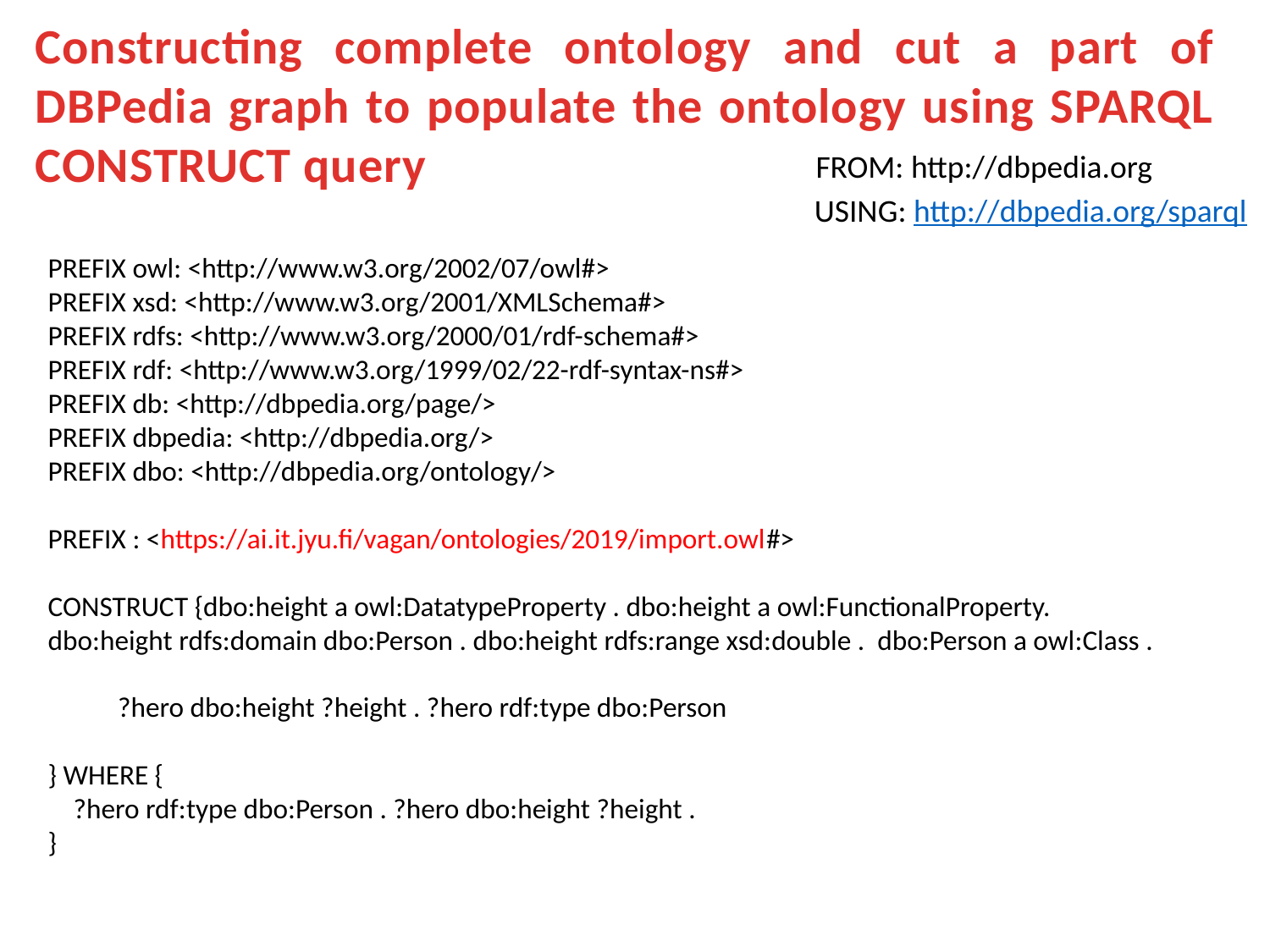

Constructing complete ontology and cut a part of DBPedia graph to populate the ontology using SPARQL CONSTRUCT query
FROM: http://dbpedia.org
USING: http://dbpedia.org/sparql
PREFIX owl: <http://www.w3.org/2002/07/owl#>
PREFIX xsd: <http://www.w3.org/2001/XMLSchema#>
PREFIX rdfs: <http://www.w3.org/2000/01/rdf-schema#>
PREFIX rdf: <http://www.w3.org/1999/02/22-rdf-syntax-ns#>
PREFIX db: <http://dbpedia.org/page/>
PREFIX dbpedia: <http://dbpedia.org/>
PREFIX dbo: <http://dbpedia.org/ontology/>

PREFIX : <https://ai.it.jyu.fi/vagan/ontologies/2019/import.owl#>

CONSTRUCT {dbo:height a owl:DatatypeProperty . dbo:height a owl:FunctionalProperty.  dbo:height rdfs:domain dbo:Person . dbo:height rdfs:range xsd:double .  dbo:Person a owl:Class .

           ?hero dbo:height ?height . ?hero rdf:type dbo:Person

} WHERE {
    ?hero rdf:type dbo:Person . ?hero dbo:height ?height .
}